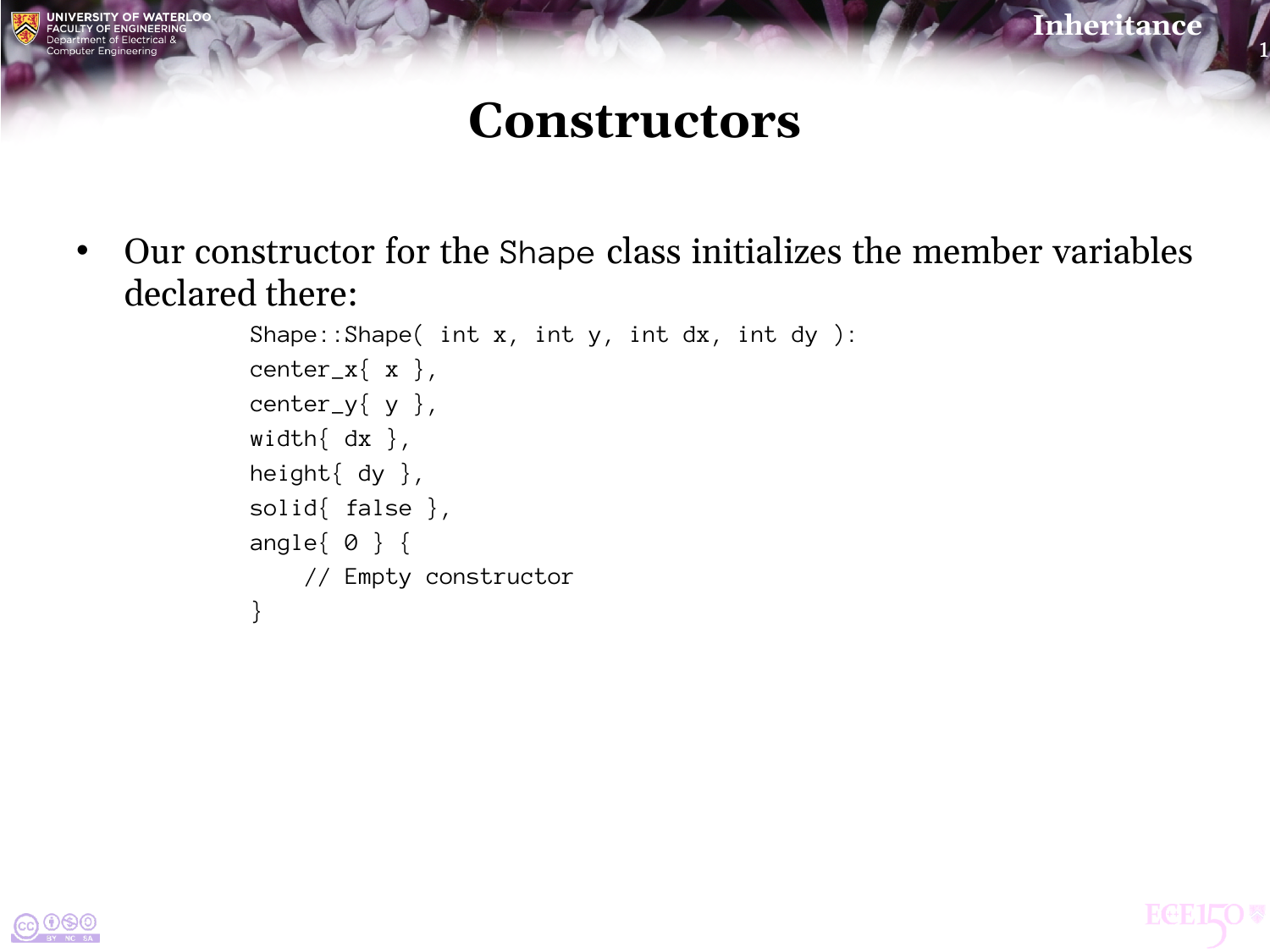

# Constructors
Our constructor for the Shape class initializes the member variables declared there:
Shape::Shape( int x, int y, int dx, int dy ):
center_x{ x },
center_y{ y },
width{ dx },
height{ dy },
solid{ false },
angle{ 0 } {
    // Empty constructor
}